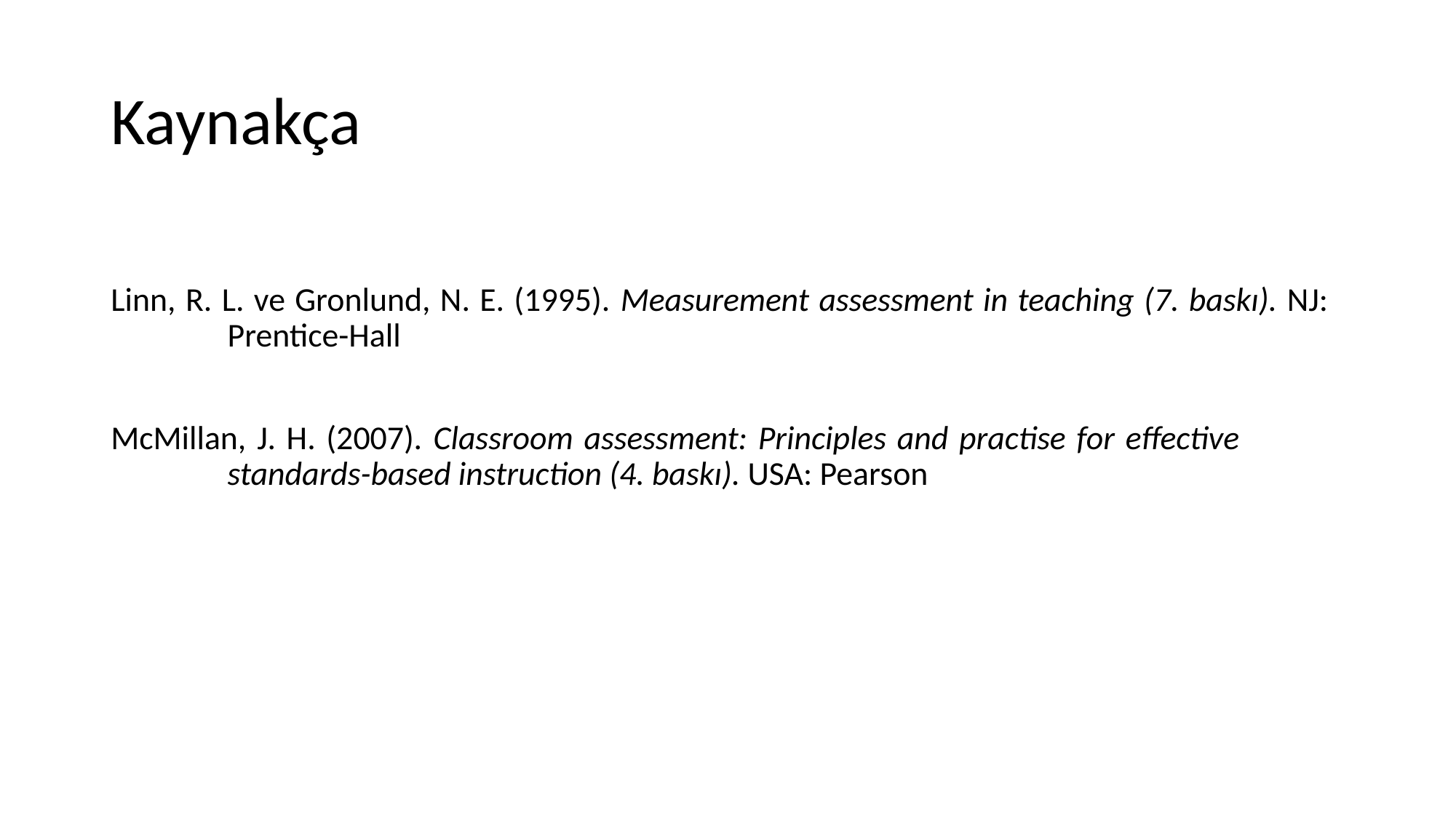

# Kaynakça

Linn, R. L. ve Gronlund, N. E. (1995). Measurement assessment in teaching (7. baskı). NJ:		 Prentice-Hall

McMillan, J. H. (2007). Classroom assessment: Principles and practise for effective		 standards-based instruction (4. baskı). USA: Pearson